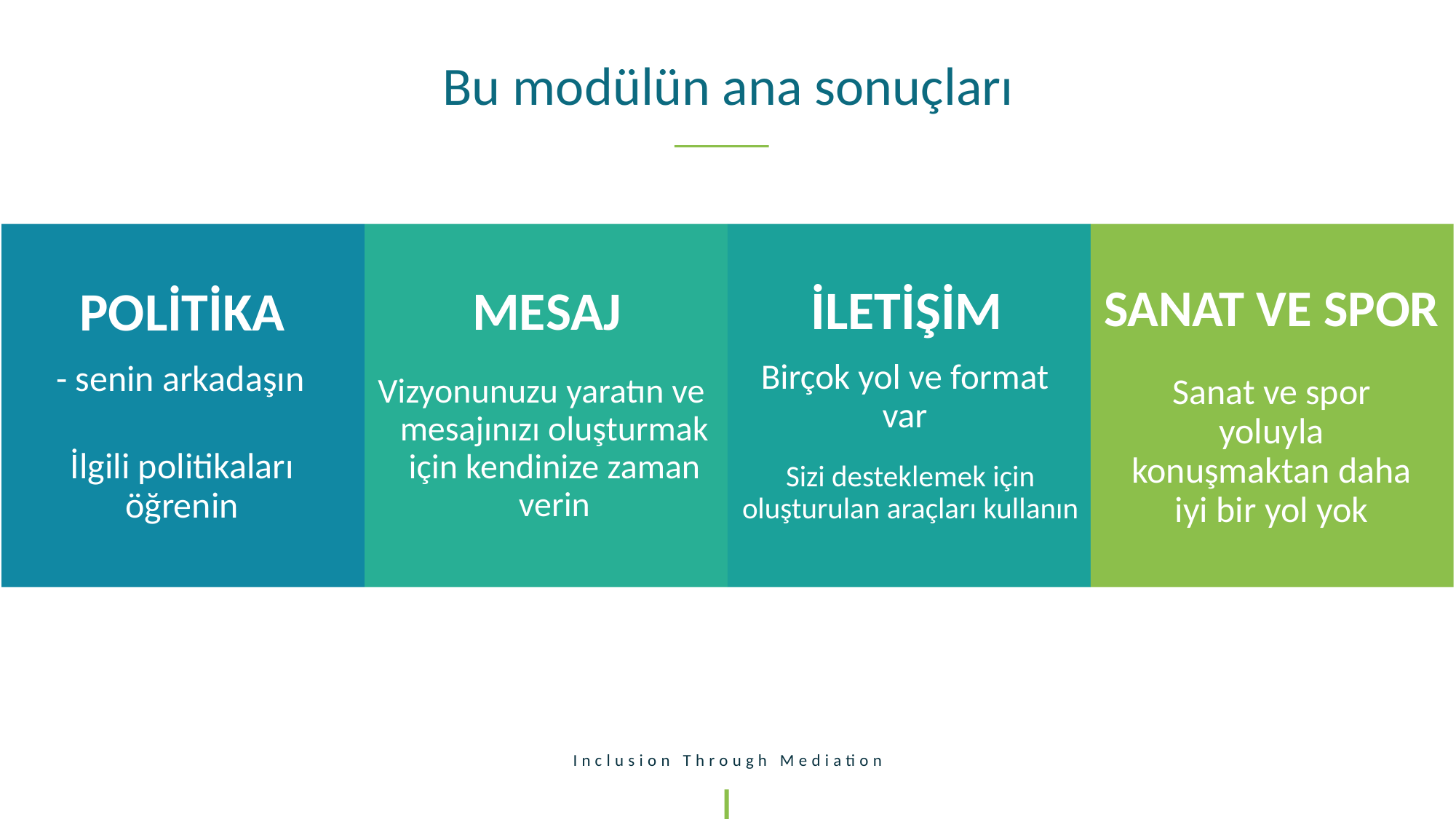

Bu modülün ana sonuçları
SANAT VE SPOR
İLETİŞİM
MESAJ
POLİTİKA
Birçok yol ve format var
- senin arkadaşın
Vizyonunuzu yaratın ve mesajınızı oluşturmak için kendinize zaman verin
Sanat ve spor yoluyla konuşmaktan daha iyi bir yol yok
İlgili politikaları öğrenin
Sizi desteklemek için oluşturulan araçları kullanın